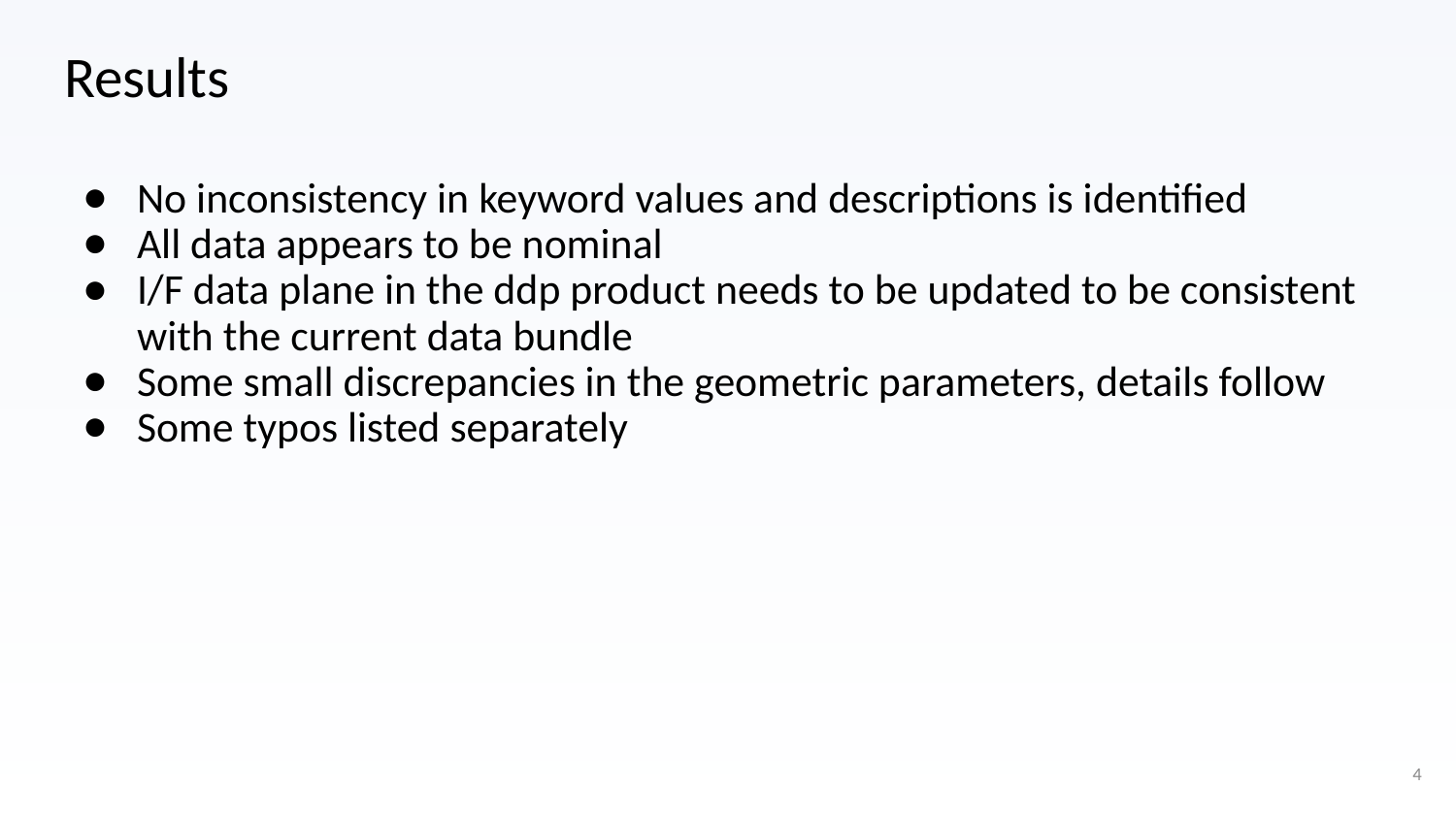

# Results
No inconsistency in keyword values and descriptions is identified
All data appears to be nominal
I/F data plane in the ddp product needs to be updated to be consistent with the current data bundle
Some small discrepancies in the geometric parameters, details follow
Some typos listed separately
4